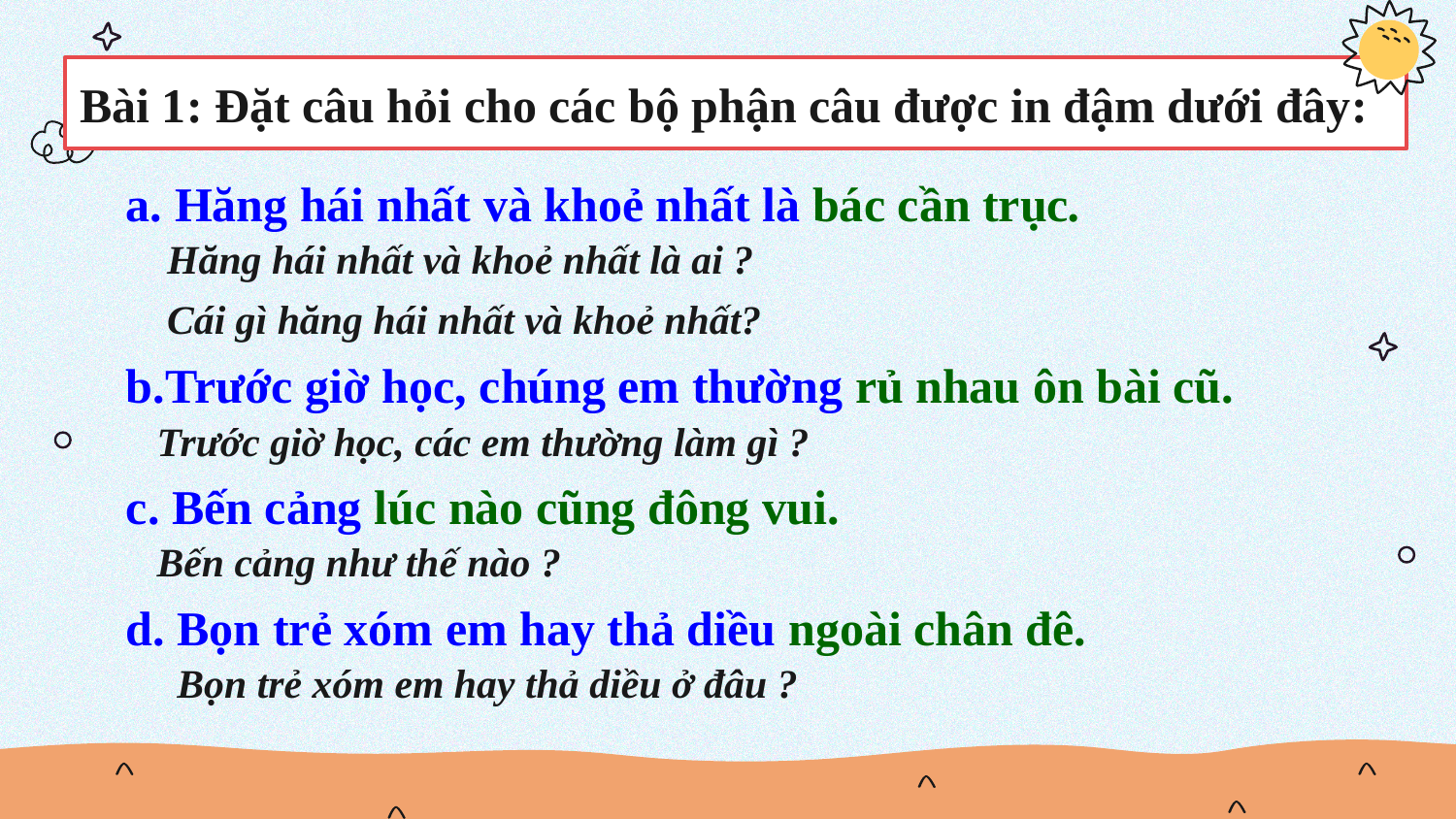

Bài 1: Đặt câu hỏi cho các bộ phận câu được in đậm dưới đây:
a. Hăng hái nhất và khoẻ nhất là bác cần trục.
    Hăng hái nhất và khoẻ nhất là ai ?
    Cái gì hăng hái nhất và khoẻ nhất?
b.Trước giờ học, chúng em thường rủ nhau ôn bài cũ.
   Trước giờ học, các em thường làm gì ?
c. Bến cảng lúc nào cũng đông vui.
   Bến cảng như thế nào ?

d. Bọn trẻ xóm em hay thả diều ngoài chân đê.
     Bọn trẻ xóm em hay thả diều ở đâu ?